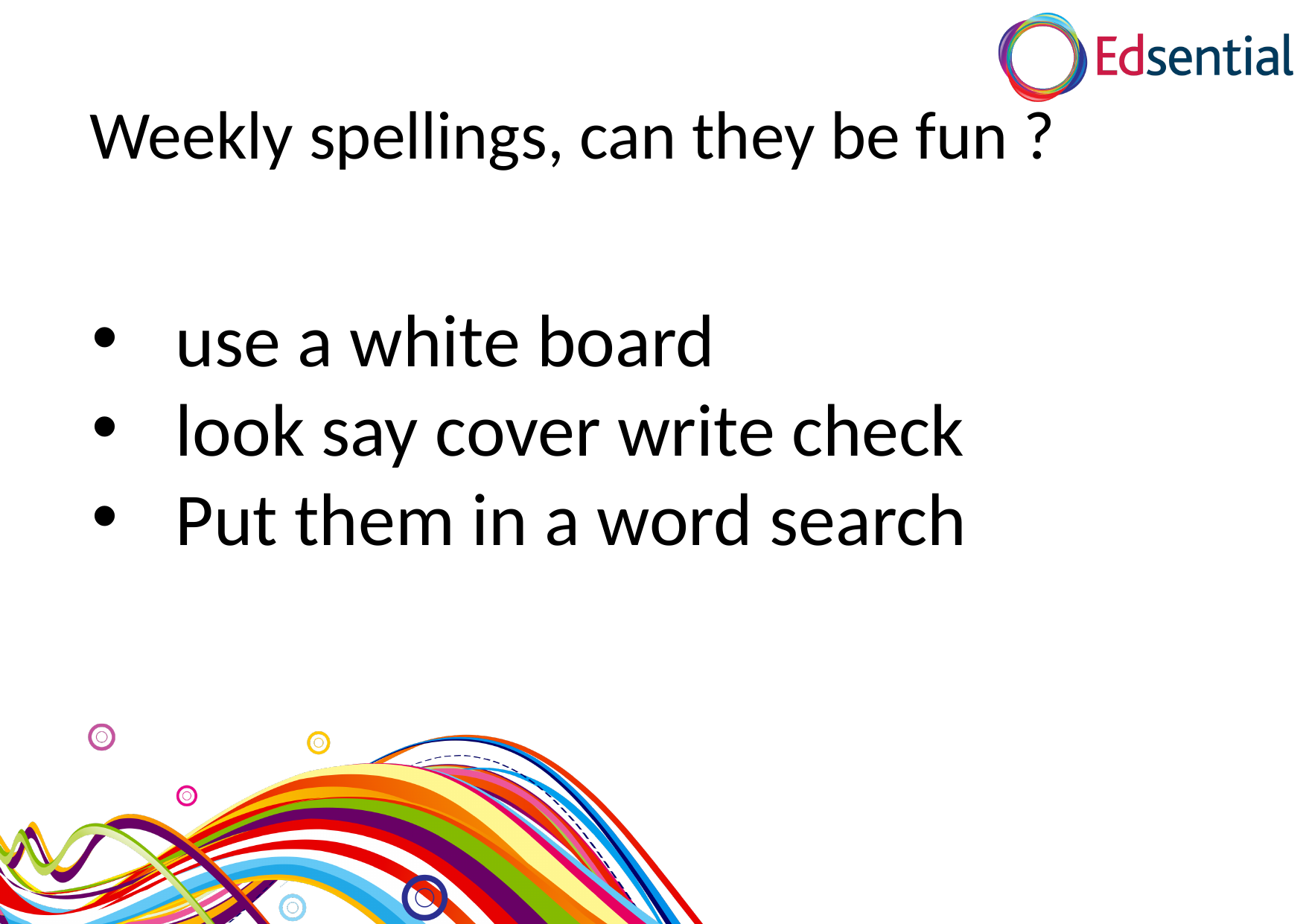

Weekly spellings, can they be fun ?
use a white board
look say cover write check
Put them in a word search